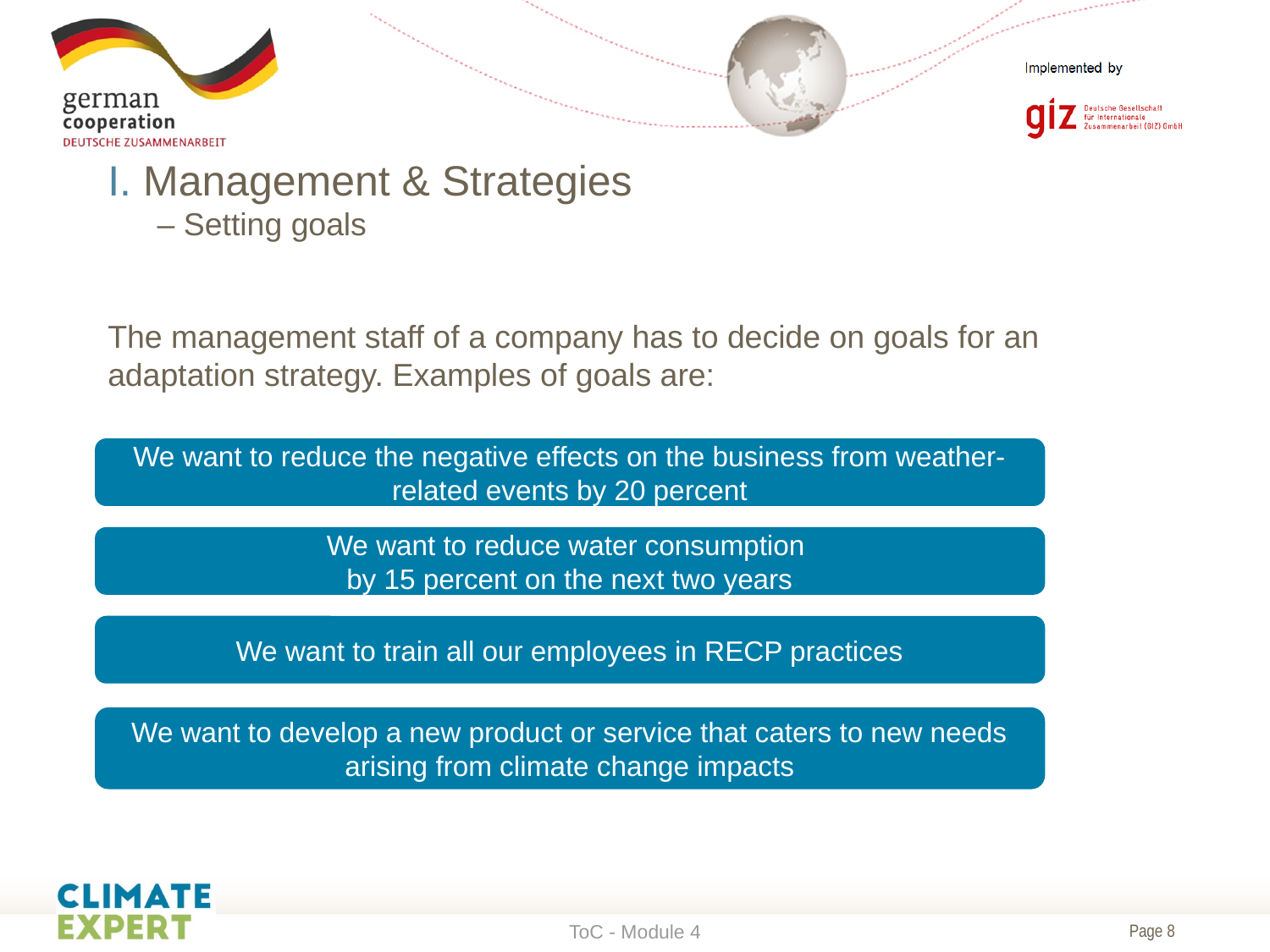

# I. Management & Strategies – Setting goals
The management staff of a company has to decide on goals for an adaptation strategy. Examples of goals are:

We want to reduce the negative effects on the business from weather-related events by 20 percent
We want to reduce water consumption
by 15 percent on the next two years
We want to train all our employees in RECP practices
We want to develop a new product or service that caters to new needs arising from climate change impacts
ToC - Module 4